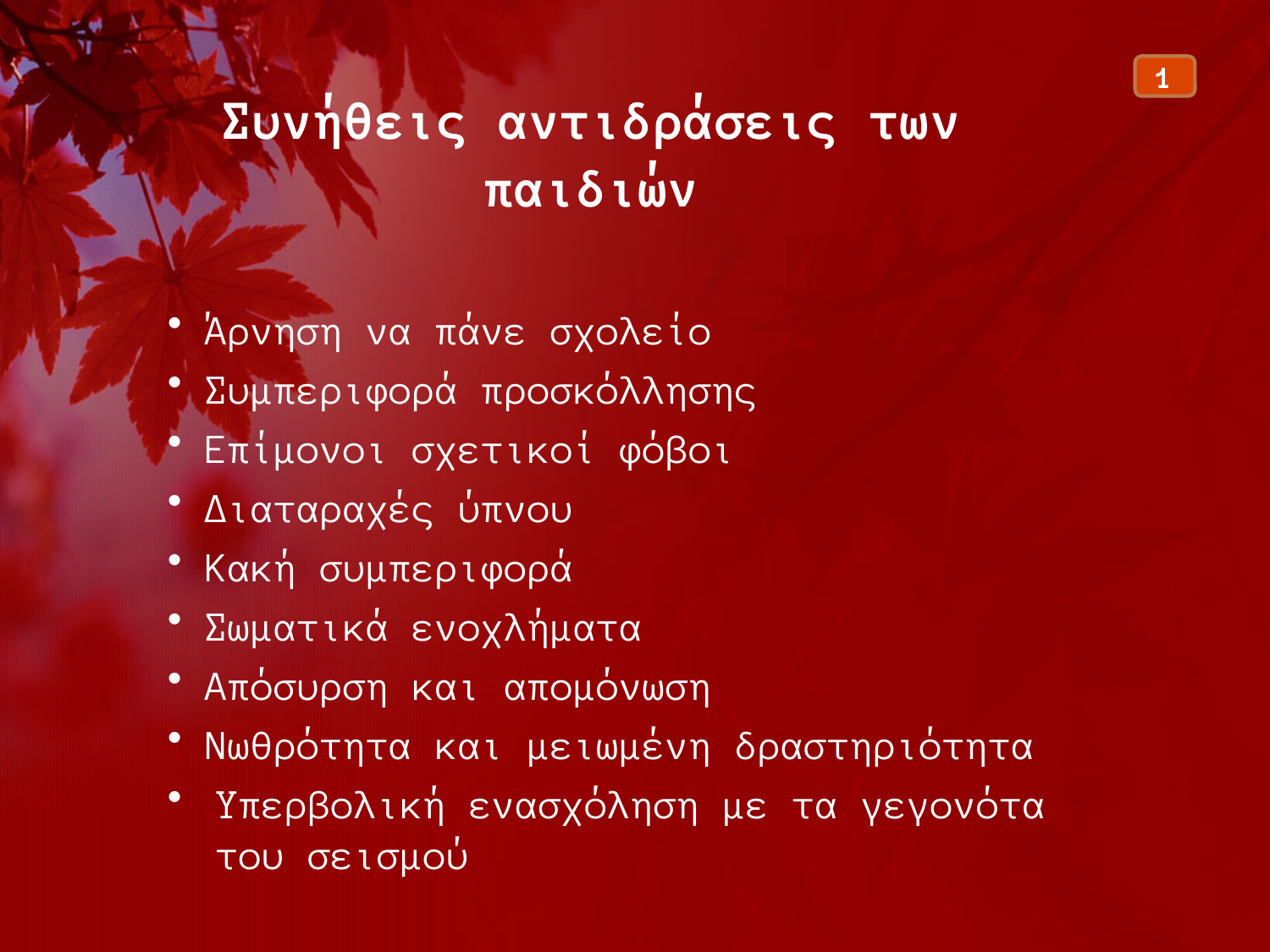

1
# Συνήθεις αντιδράσεις των παιδιών
 Άρνηση να πάνε σχολείο
 Συμπεριφορά προσκόλλησης
 Επίμονοι σχετικοί φόβοι
 Διαταραχές ύπνου
 Κακή συμπεριφορά
 Σωματικά ενοχλήματα
 Απόσυρση και απομόνωση
 Νωθρότητα και μειωμένη δραστηριότητα
Υπερβολική ενασχόληση με τα γεγονότα του σεισμού